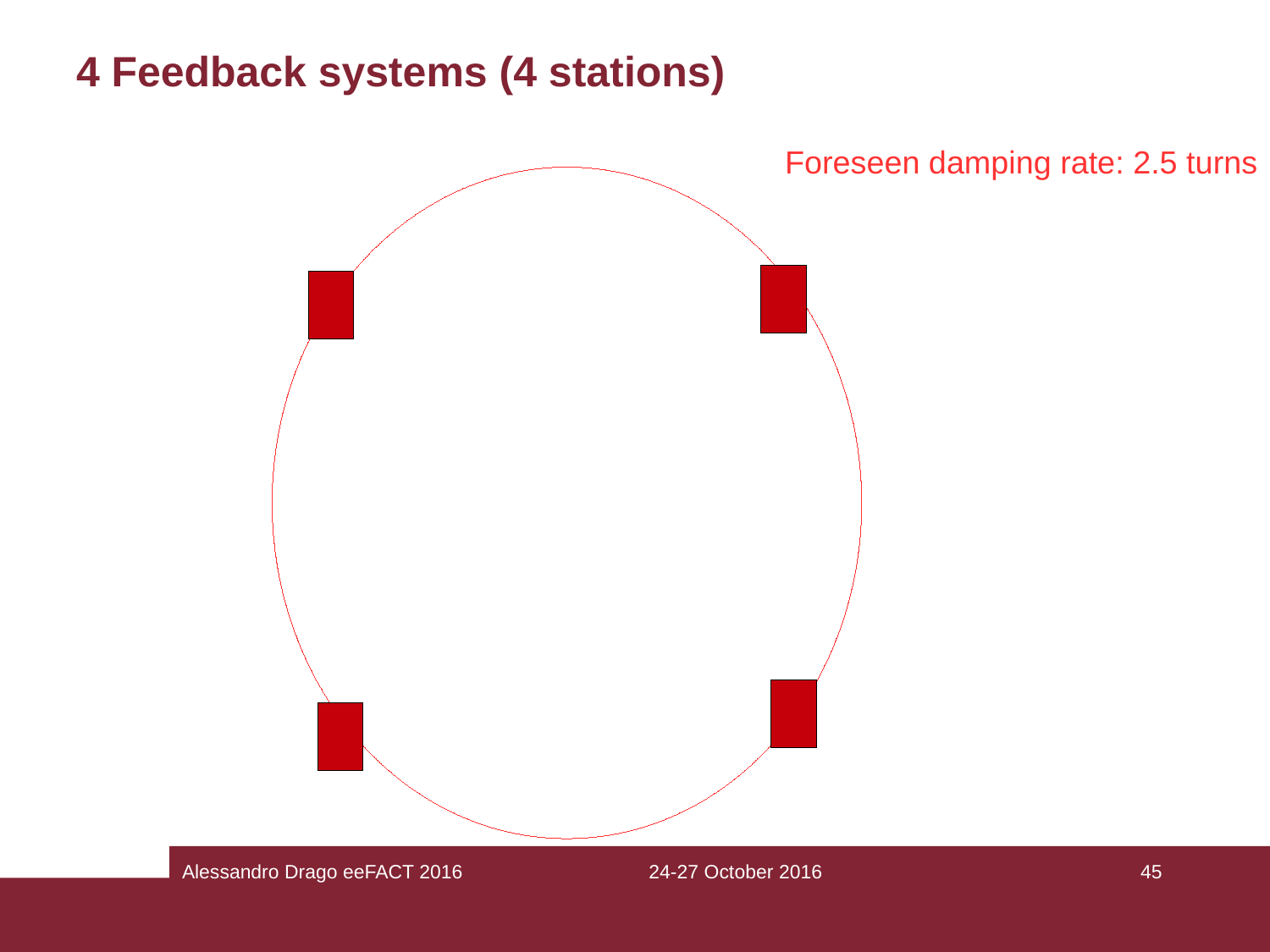

4 Feedback systems (4 stations)
Foreseen damping rate: 2.5 turns

FCC-ee main ring
Kicker1
PU4

Station4
Station1
PU1
Kicker4
PU3
Kicker2

Station 3
Station2
Kicker3
PU2
Alessandro Drago eeFACT 2016
24-27 October 2016
45